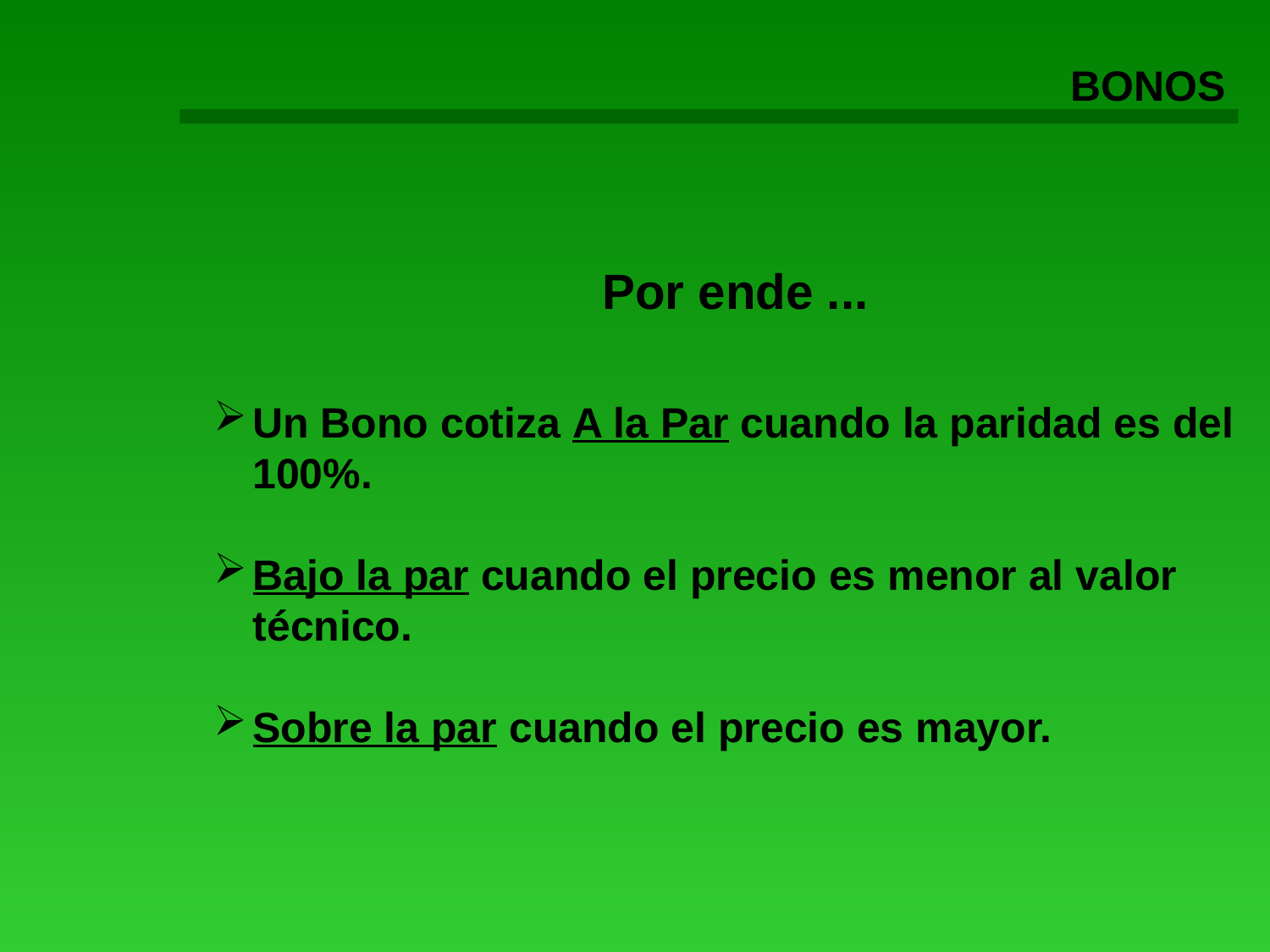

BONOS

Por ende ...

Un Bono cotiza A la Par cuando la paridad es del 100%.

Bajo la par cuando el precio es menor al valor técnico.

Sobre la par cuando el precio es mayor.